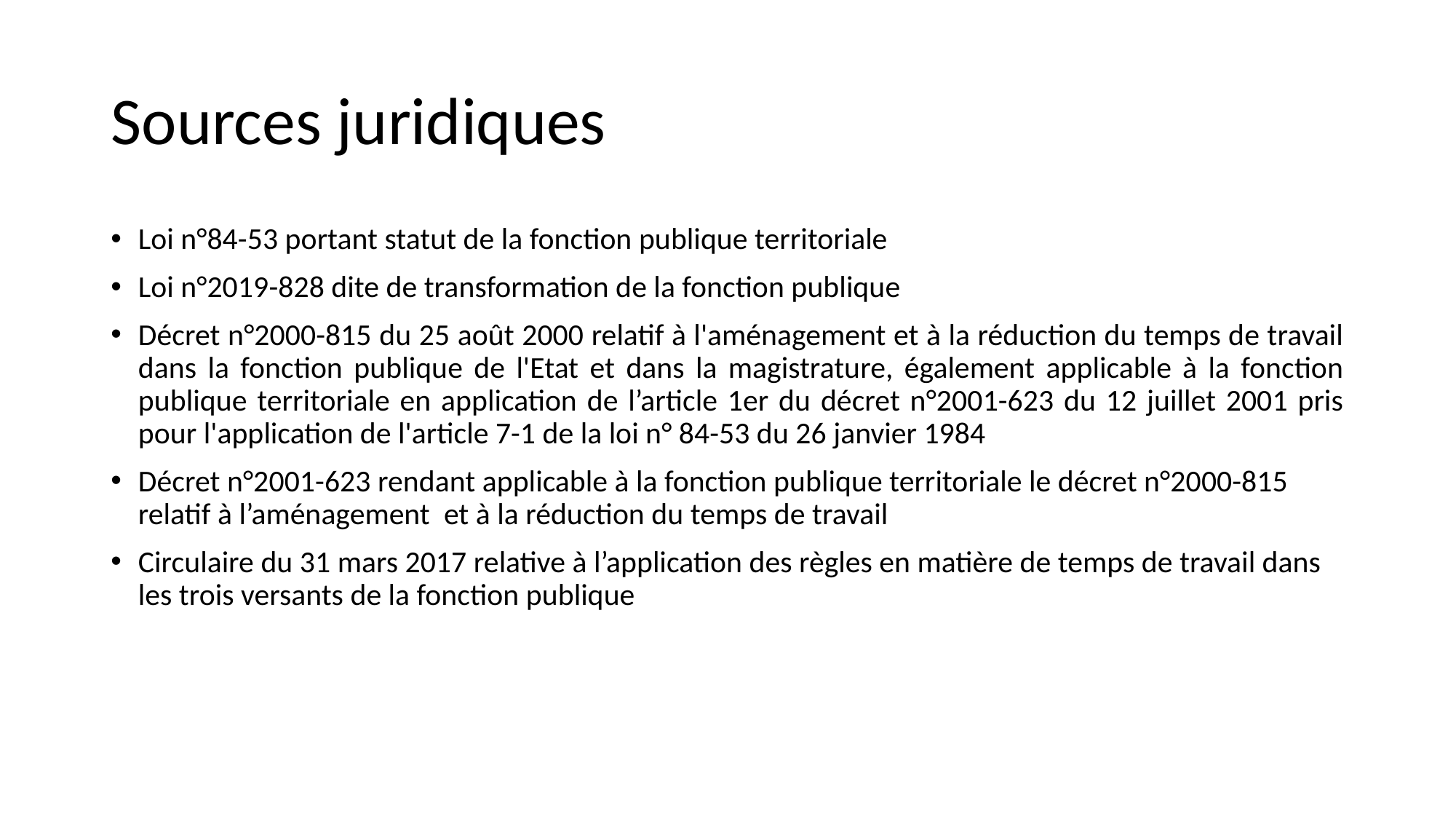

# Sources juridiques
Loi n°84-53 portant statut de la fonction publique territoriale
Loi n°2019-828 dite de transformation de la fonction publique
Décret n°2000-815 du 25 août 2000 relatif à l'aménagement et à la réduction du temps de travail dans la fonction publique de l'Etat et dans la magistrature, également applicable à la fonction publique territoriale en application de l’article 1er du décret n°2001-623 du 12 juillet 2001 pris pour l'application de l'article 7-1 de la loi n° 84-53 du 26 janvier 1984
Décret n°2001-623 rendant applicable à la fonction publique territoriale le décret n°2000-815 relatif à l’aménagement  et à la réduction du temps de travail
Circulaire du 31 mars 2017 relative à l’application des règles en matière de temps de travail dans les trois versants de la fonction publique